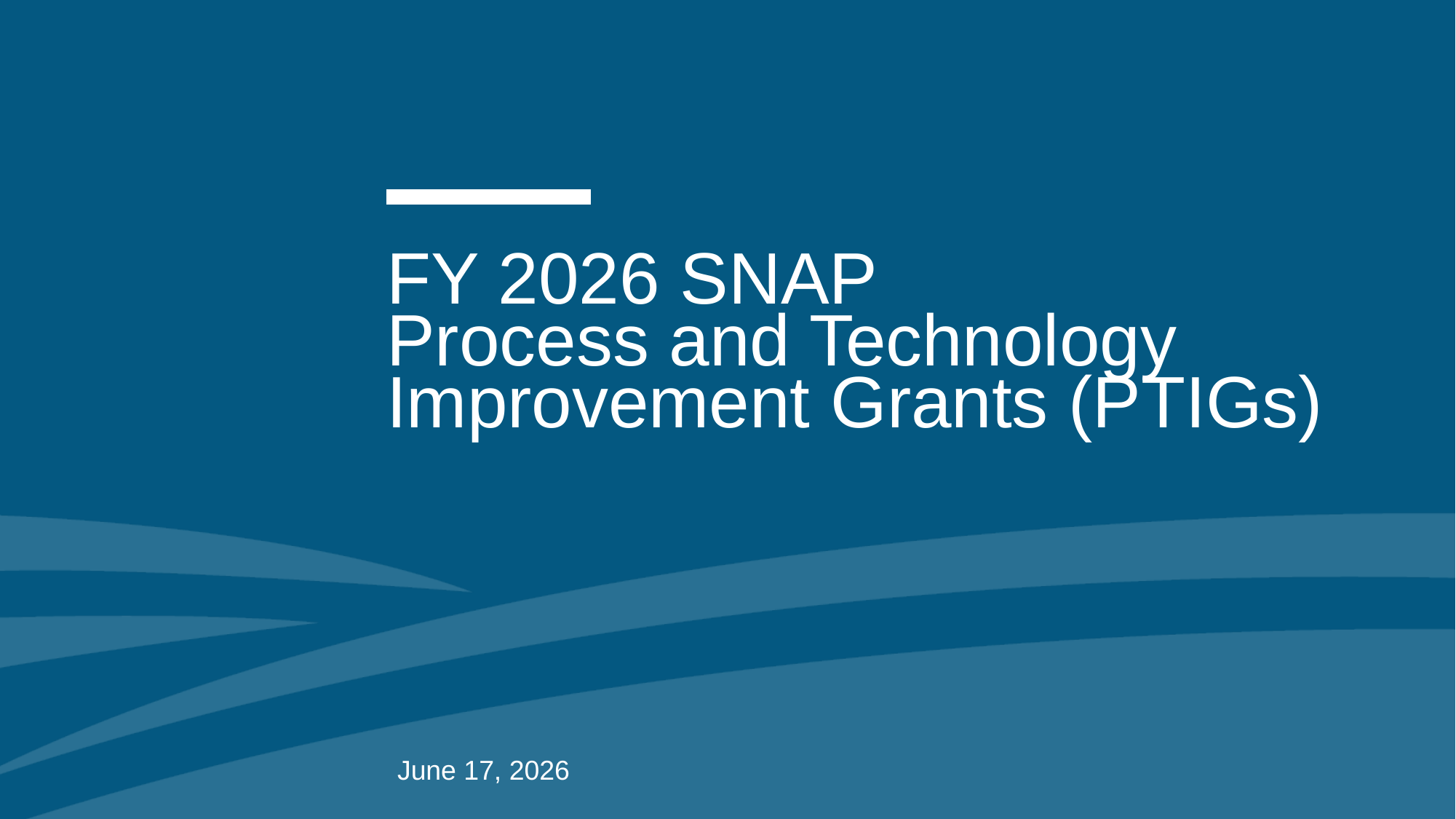

# FY 2026 SNAP Process and Technology Improvement Grants (PTIGs)

June 17, 2026